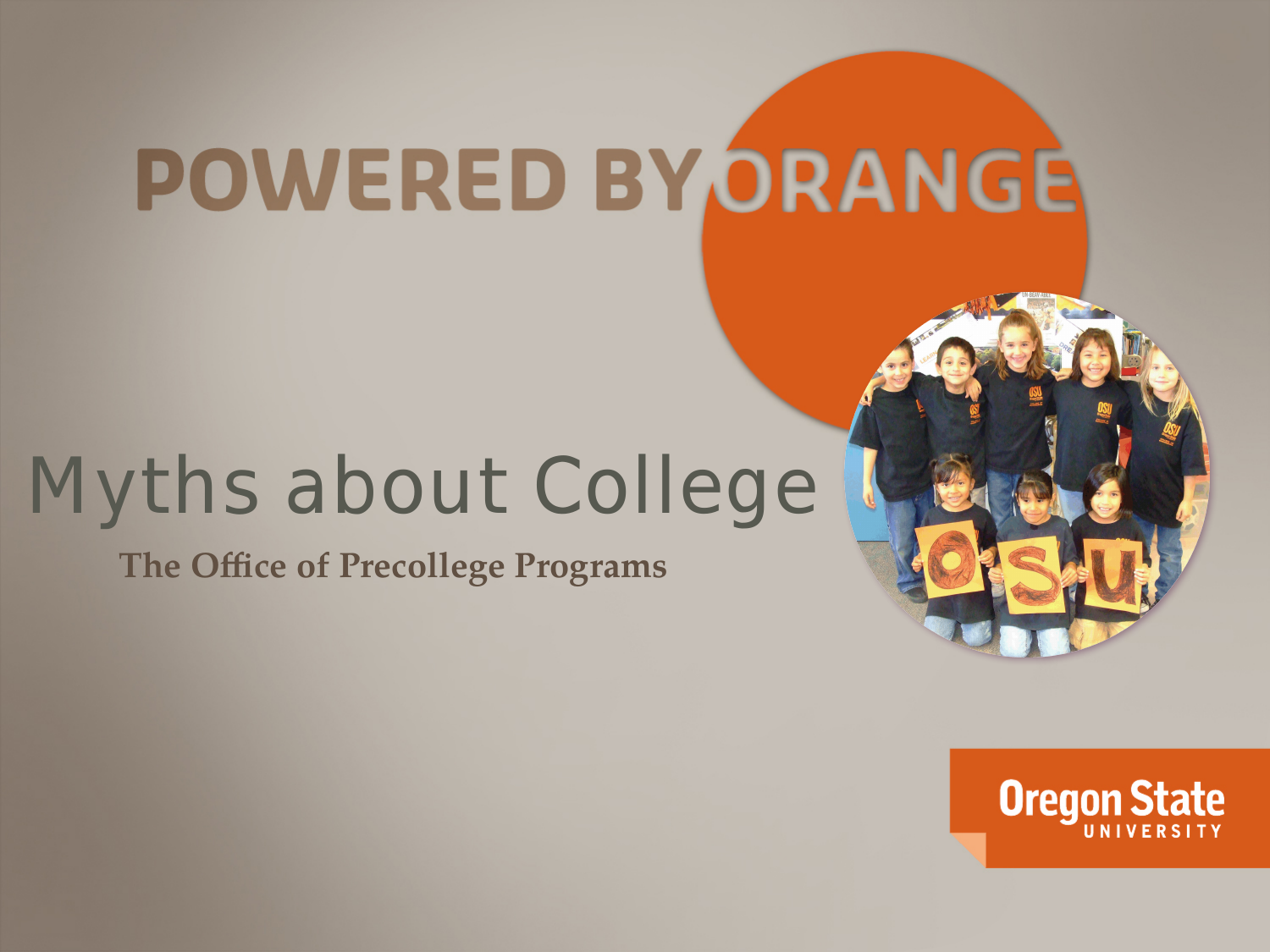

Myths about College
The Office of Precollege Programs